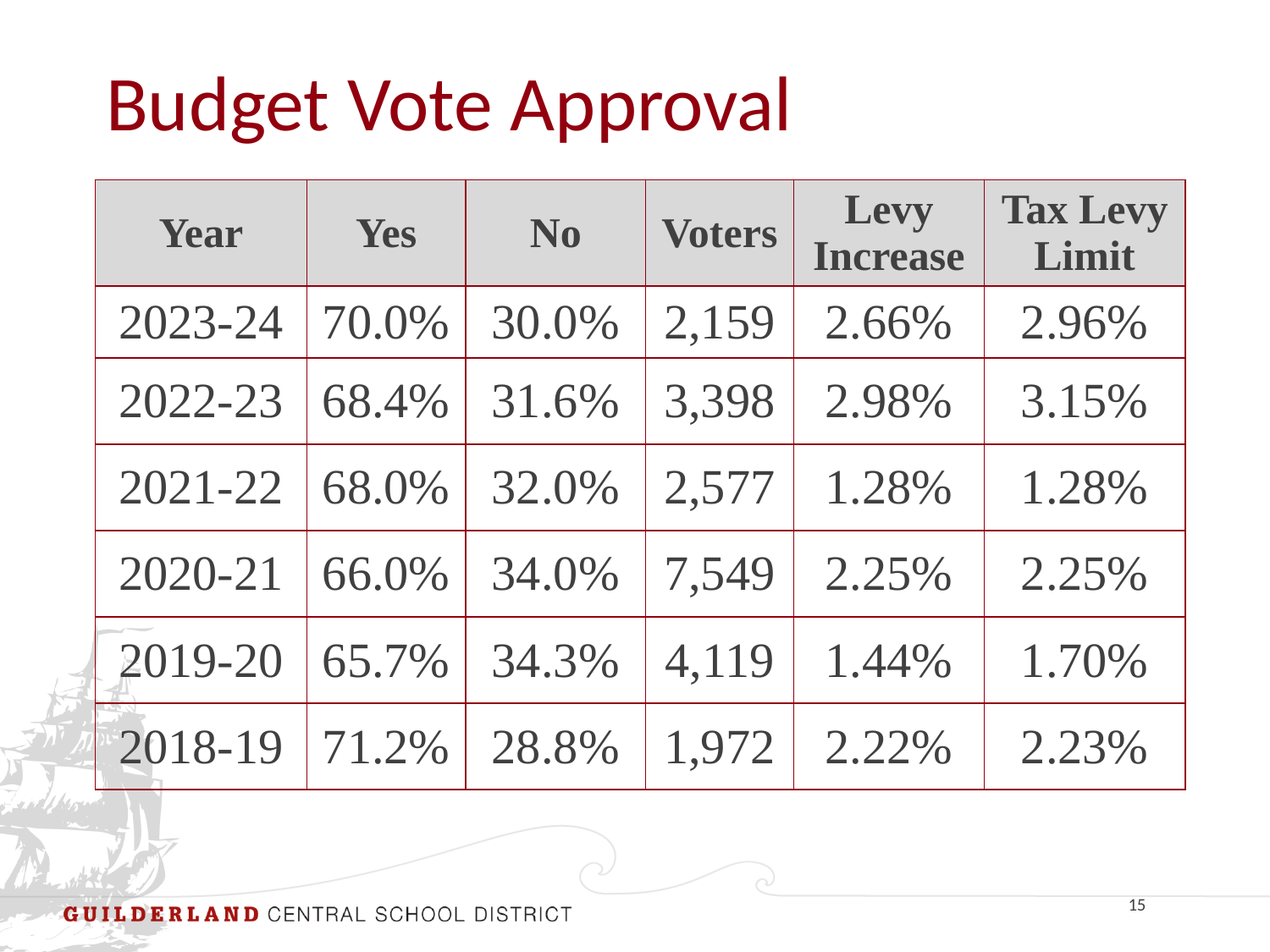

# Budget Vote Approval
| Year | Yes | No | Voters | Levy Increase | Tax Levy Limit |
| --- | --- | --- | --- | --- | --- |
| 2023-24 | 70.0% | 30.0% | 2,159 | 2.66% | 2.96% |
| 2022-23 | 68.4% | 31.6% | 3,398 | 2.98% | 3.15% |
| 2021-22 | 68.0% | 32.0% | 2,577 | 1.28% | 1.28% |
| 2020-21 | 66.0% | 34.0% | 7,549 | 2.25% | 2.25% |
| 2019-20 | 65.7% | 34.3% | 4,119 | 1.44% | 1.70% |
| 2018-19 | 71.2% | 28.8% | 1,972 | 2.22% | 2.23% |
15